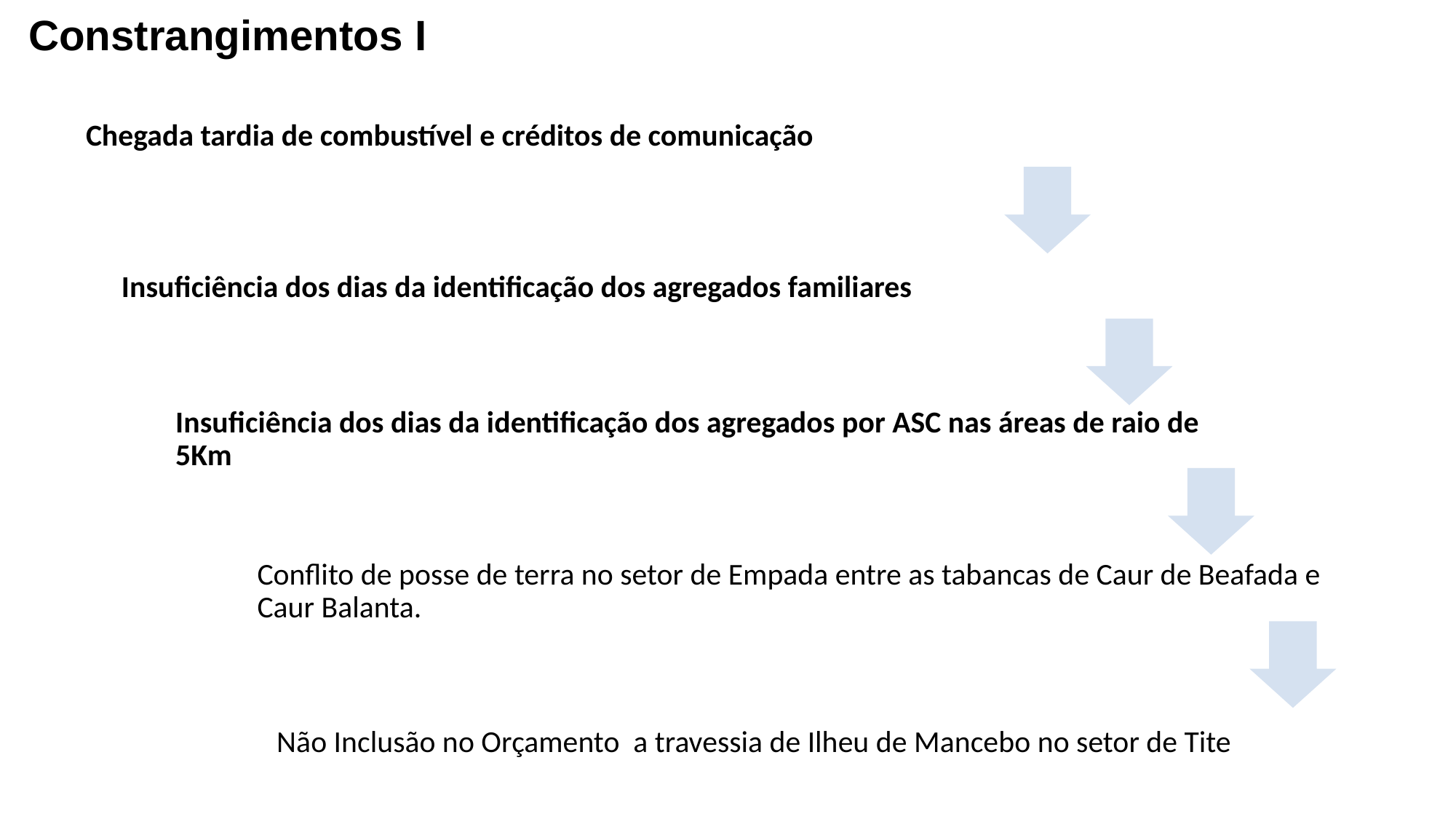

# Constrangimentos I
Chegada tardia de combustível e créditos de comunicação
Insuficiência dos dias da identificação dos agregados familiares
Insuficiência dos dias da identificação dos agregados por ASC nas áreas de raio de 5Km
Conflito de posse de terra no setor de Empada entre as tabancas de Caur de Beafada e Caur Balanta.
Não Inclusão no Orçamento  a travessia de Ilheu de Mancebo no setor de Tite